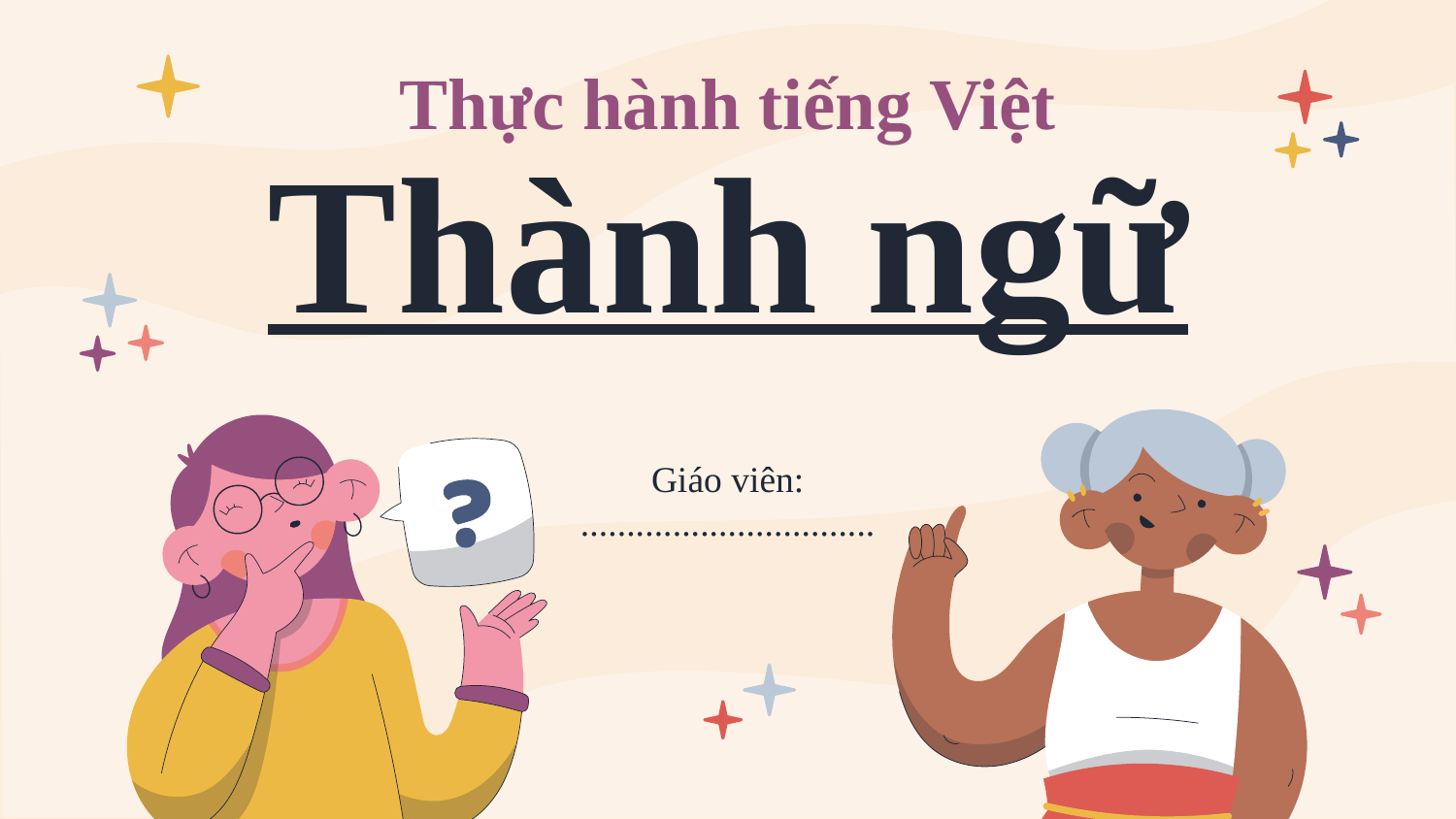

# Thực hành tiếng Việt Thành ngữ

Giáo viên:
................................